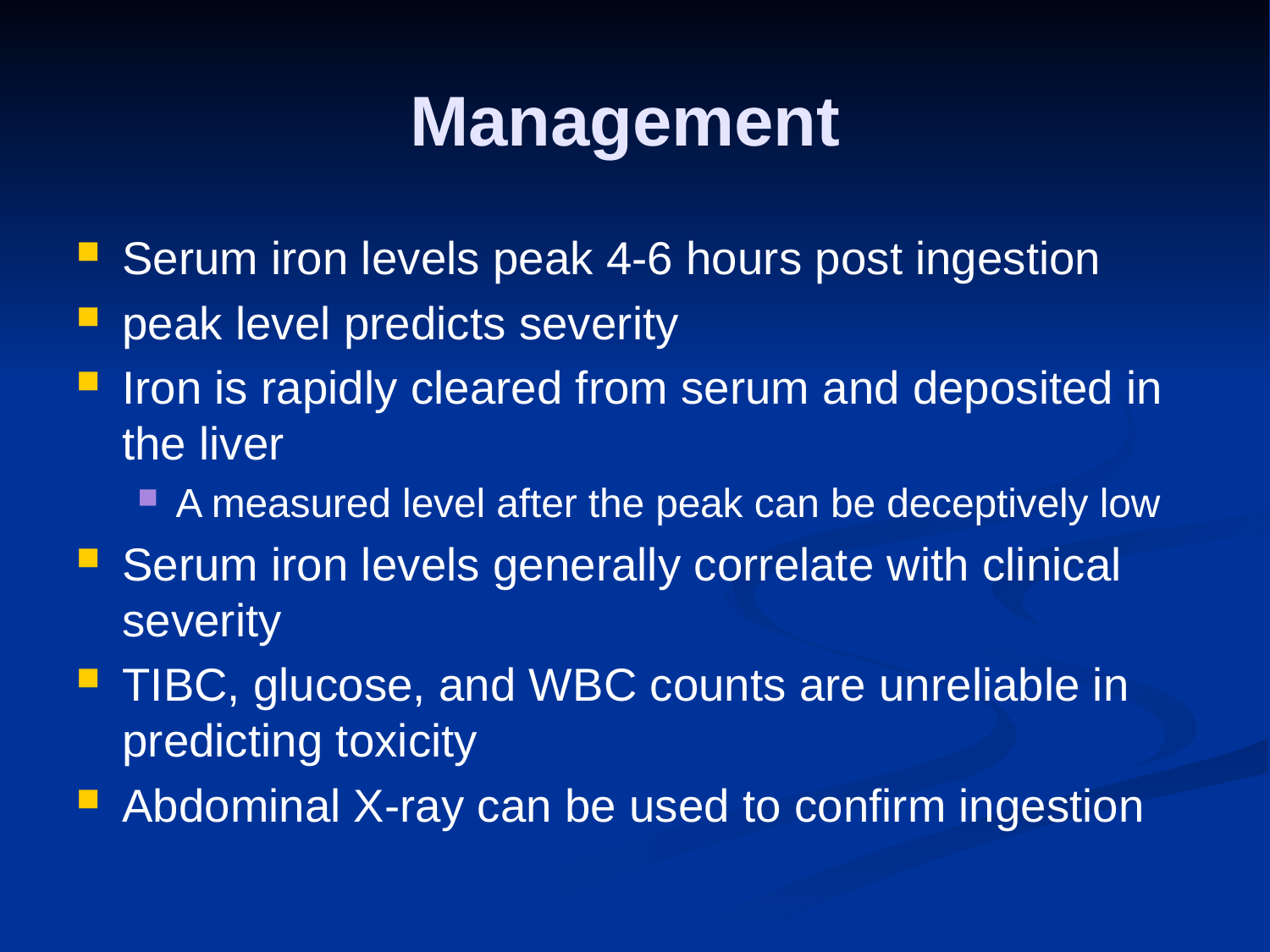

# Management
Serum iron levels peak 4-6 hours post ingestion
peak level predicts severity
Iron is rapidly cleared from serum and deposited in the liver
A measured level after the peak can be deceptively low
Serum iron levels generally correlate with clinical severity
TIBC, glucose, and WBC counts are unreliable in predicting toxicity
Abdominal X-ray can be used to confirm ingestion